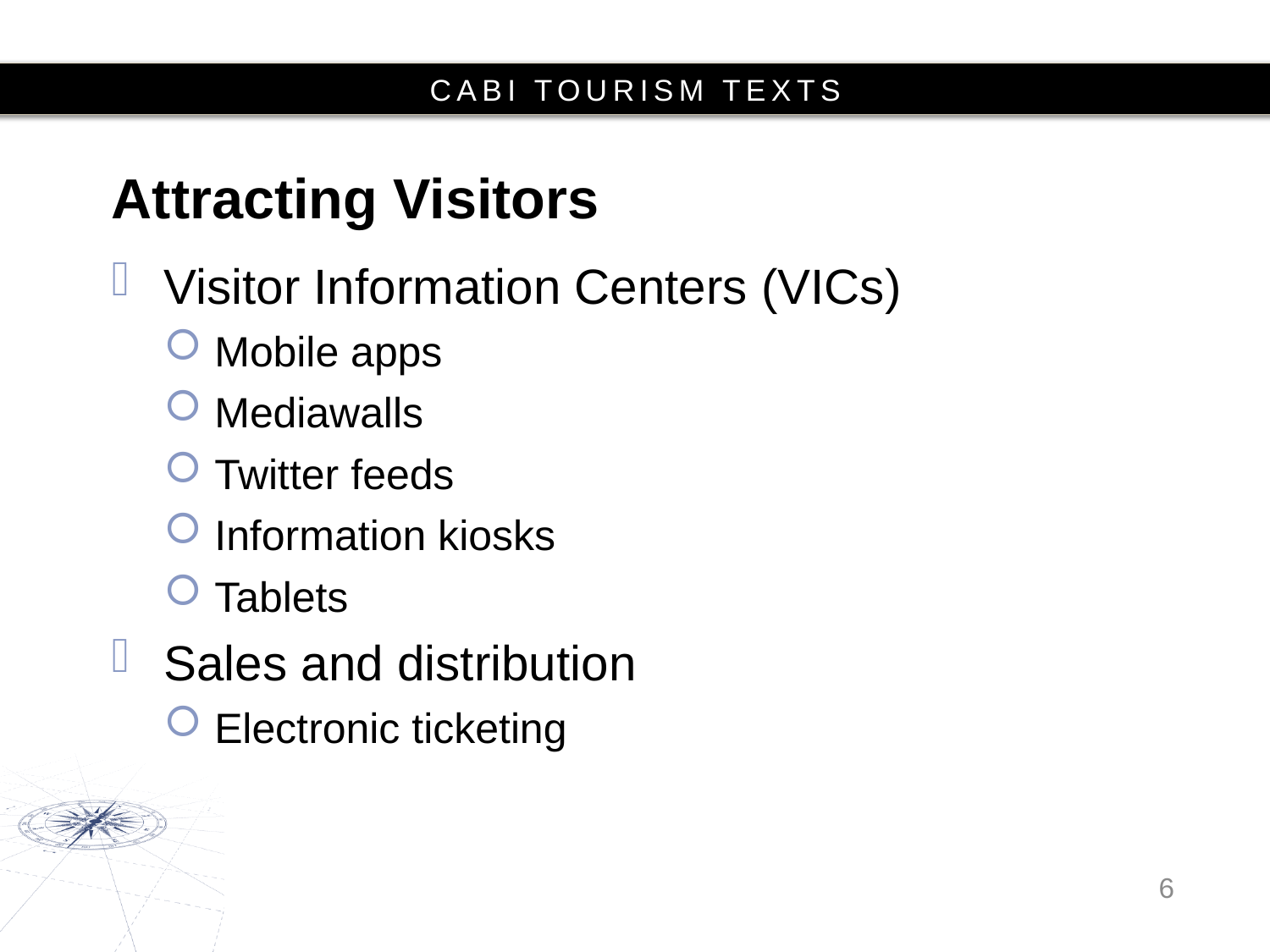

# Attracting Visitors
Visitor Information Centers (VICs)
Mobile apps
Mediawalls
Twitter feeds
Information kiosks
Tablets
Sales and distribution
Electronic ticketing

6